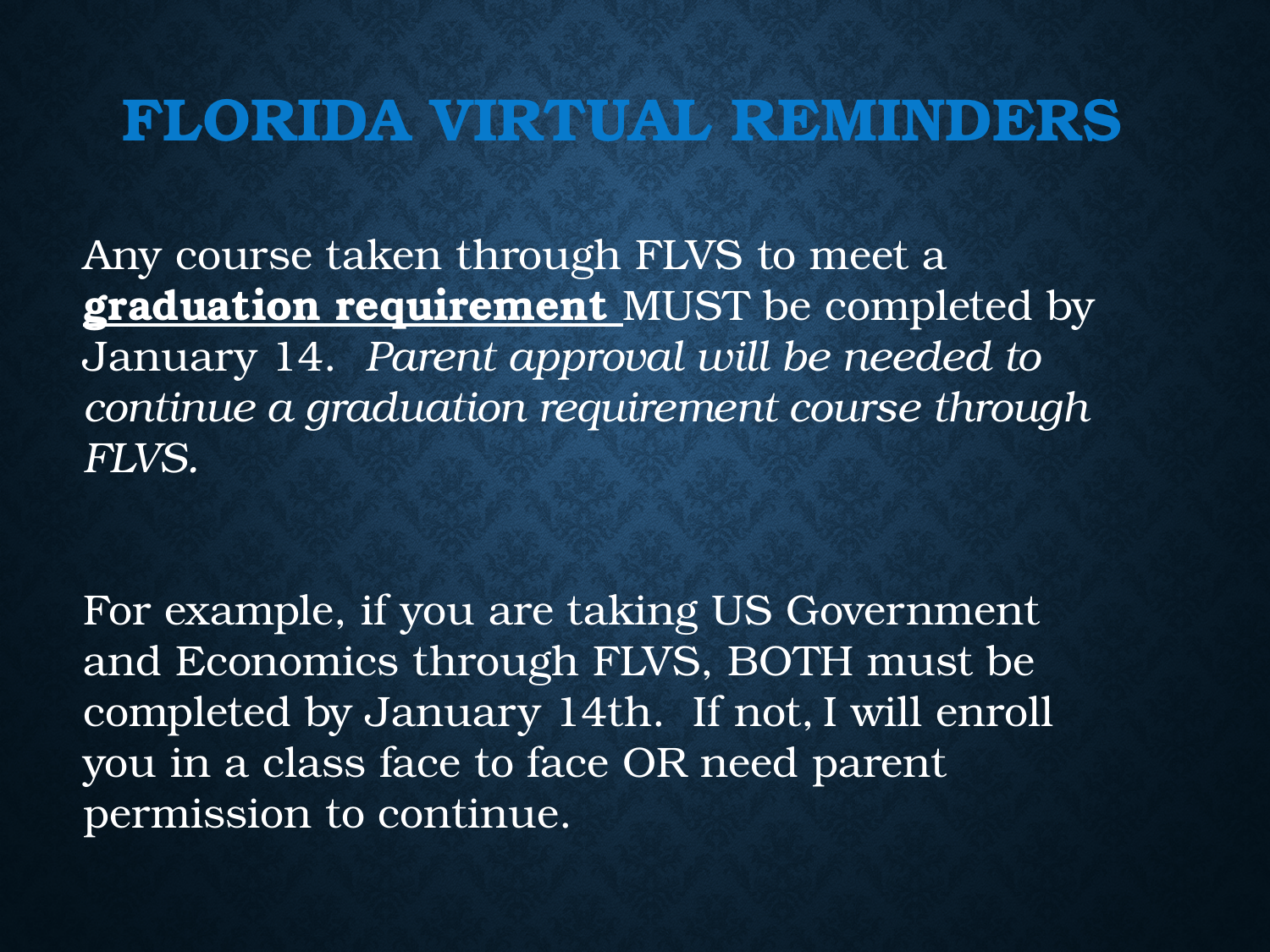

# Florida Virtual Reminders
Any course taken through FLVS to meet a graduation requirement MUST be completed by January 14.  Parent approval will be needed to continue a graduation requirement course through FLVS.

For example, if you are taking US Government and Economics through FLVS, BOTH must be completed by January 14th.  If not, I will enroll you in a class face to face OR need parent permission to continue.